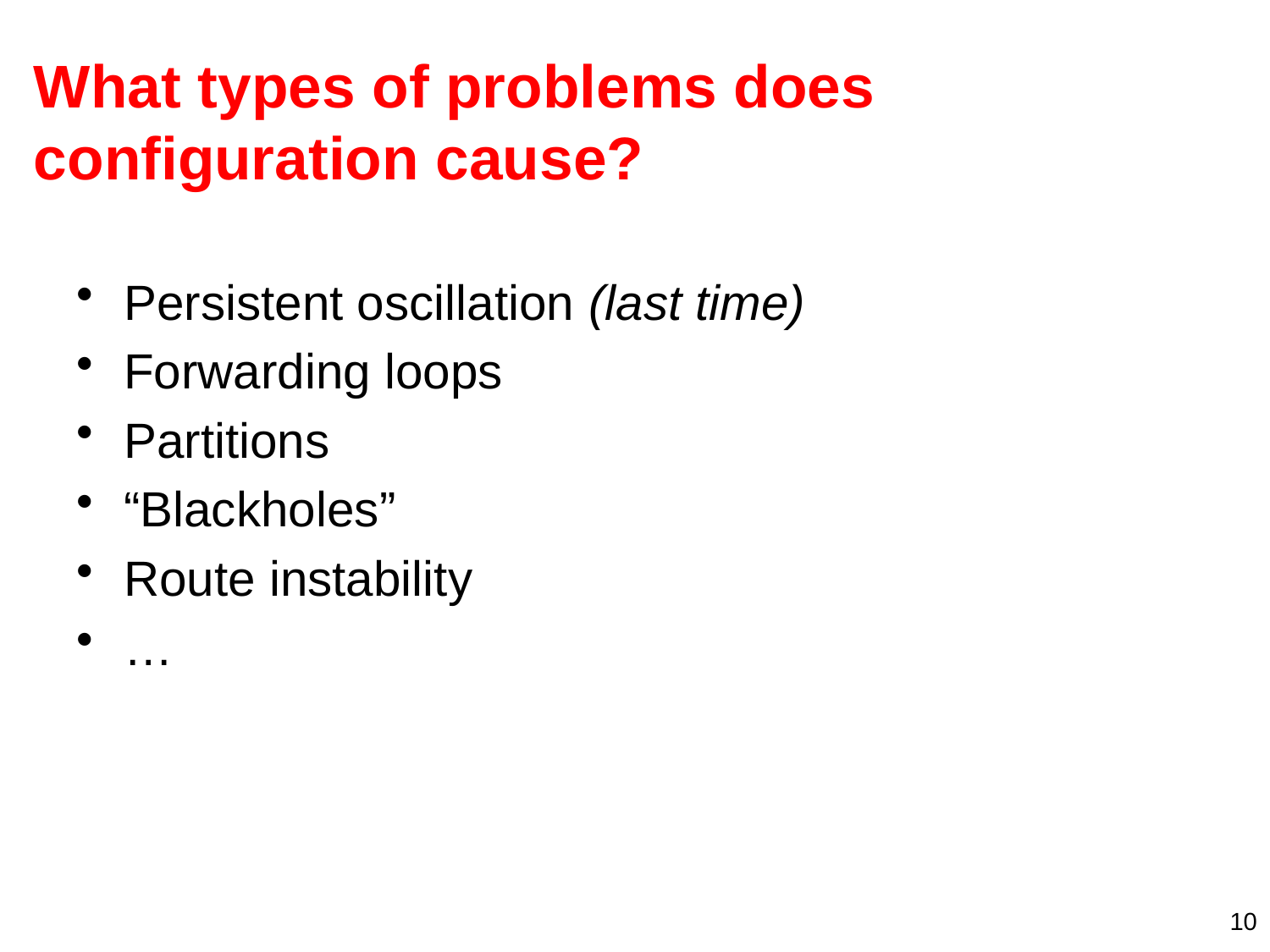

# What types of problems does configuration cause?
Persistent oscillation (last time)
Forwarding loops
Partitions
“Blackholes”
Route instability
…

10